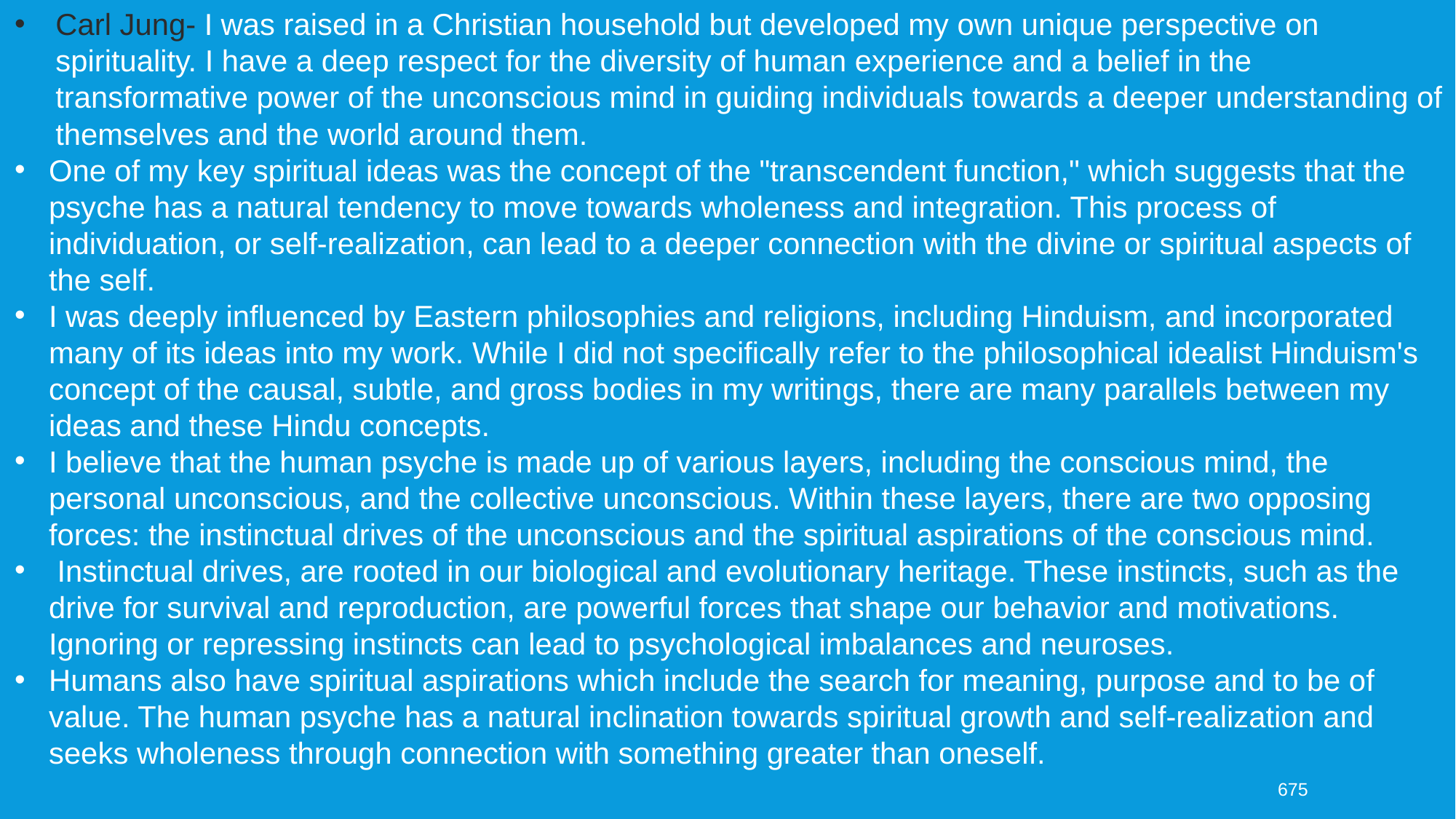

Carl Jung- I was raised in a Christian household but developed my own unique perspective on spirituality. I have a deep respect for the diversity of human experience and a belief in the transformative power of the unconscious mind in guiding individuals towards a deeper understanding of themselves and the world around them.
One of my key spiritual ideas was the concept of the "transcendent function," which suggests that the psyche has a natural tendency to move towards wholeness and integration. This process of individuation, or self-realization, can lead to a deeper connection with the divine or spiritual aspects of the self.
I was deeply influenced by Eastern philosophies and religions, including Hinduism, and incorporated many of its ideas into my work. While I did not specifically refer to the philosophical idealist Hinduism's concept of the causal, subtle, and gross bodies in my writings, there are many parallels between my ideas and these Hindu concepts.
I believe that the human psyche is made up of various layers, including the conscious mind, the personal unconscious, and the collective unconscious. Within these layers, there are two opposing forces: the instinctual drives of the unconscious and the spiritual aspirations of the conscious mind.
 Instinctual drives, are rooted in our biological and evolutionary heritage. These instincts, such as the drive for survival and reproduction, are powerful forces that shape our behavior and motivations. Ignoring or repressing instincts can lead to psychological imbalances and neuroses.
Humans also have spiritual aspirations which include the search for meaning, purpose and to be of value. The human psyche has a natural inclination towards spiritual growth and self-realization and seeks wholeness through connection with something greater than oneself.

675